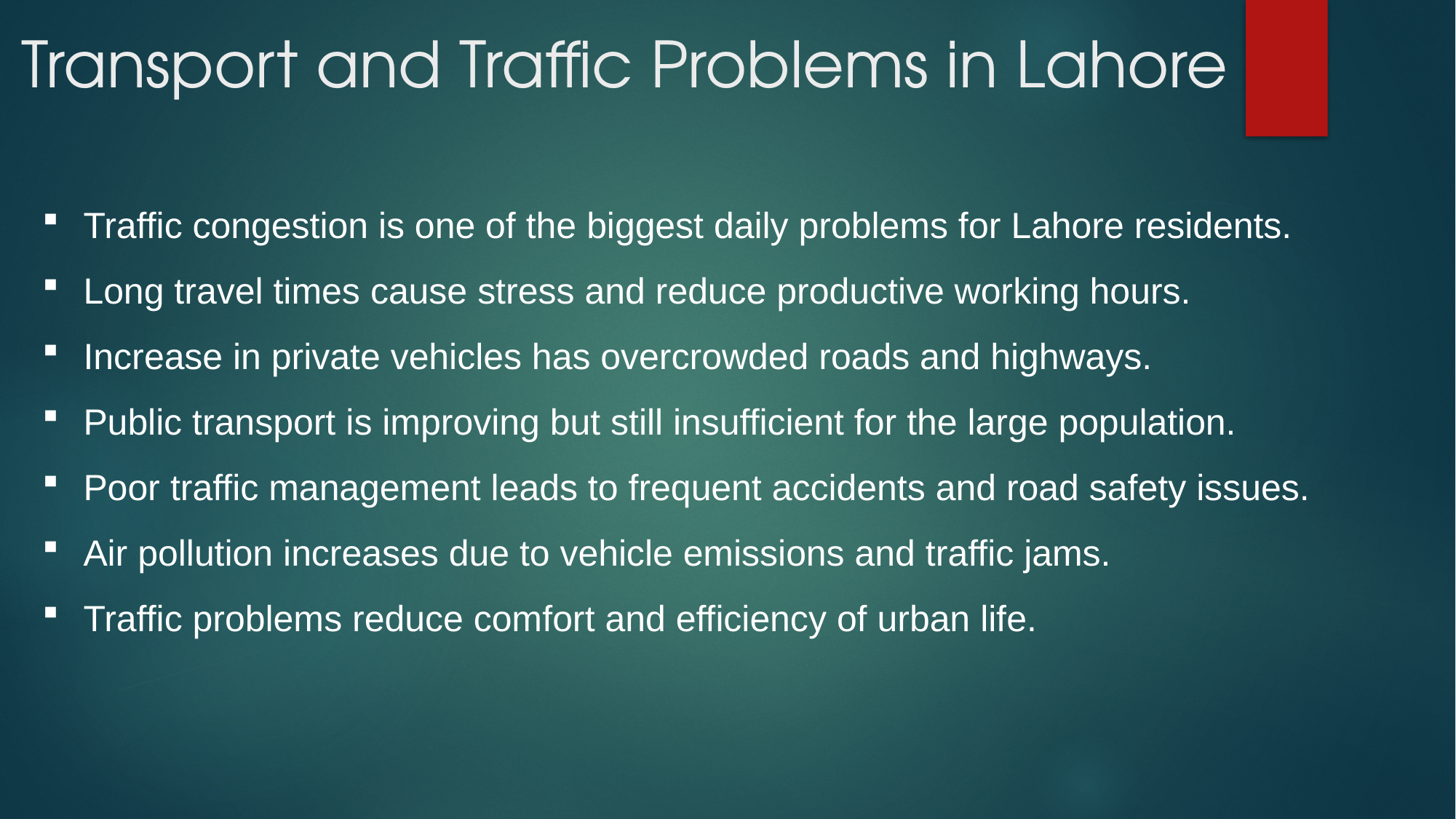

# Transport and Traffic Problems in Lahore
Traffic congestion is one of the biggest daily problems for Lahore residents.
Long travel times cause stress and reduce productive working hours.
Increase in private vehicles has overcrowded roads and highways.
Public transport is improving but still insufficient for the large population.
Poor traffic management leads to frequent accidents and road safety issues.
Air pollution increases due to vehicle emissions and traffic jams.
Traffic problems reduce comfort and efficiency of urban life.